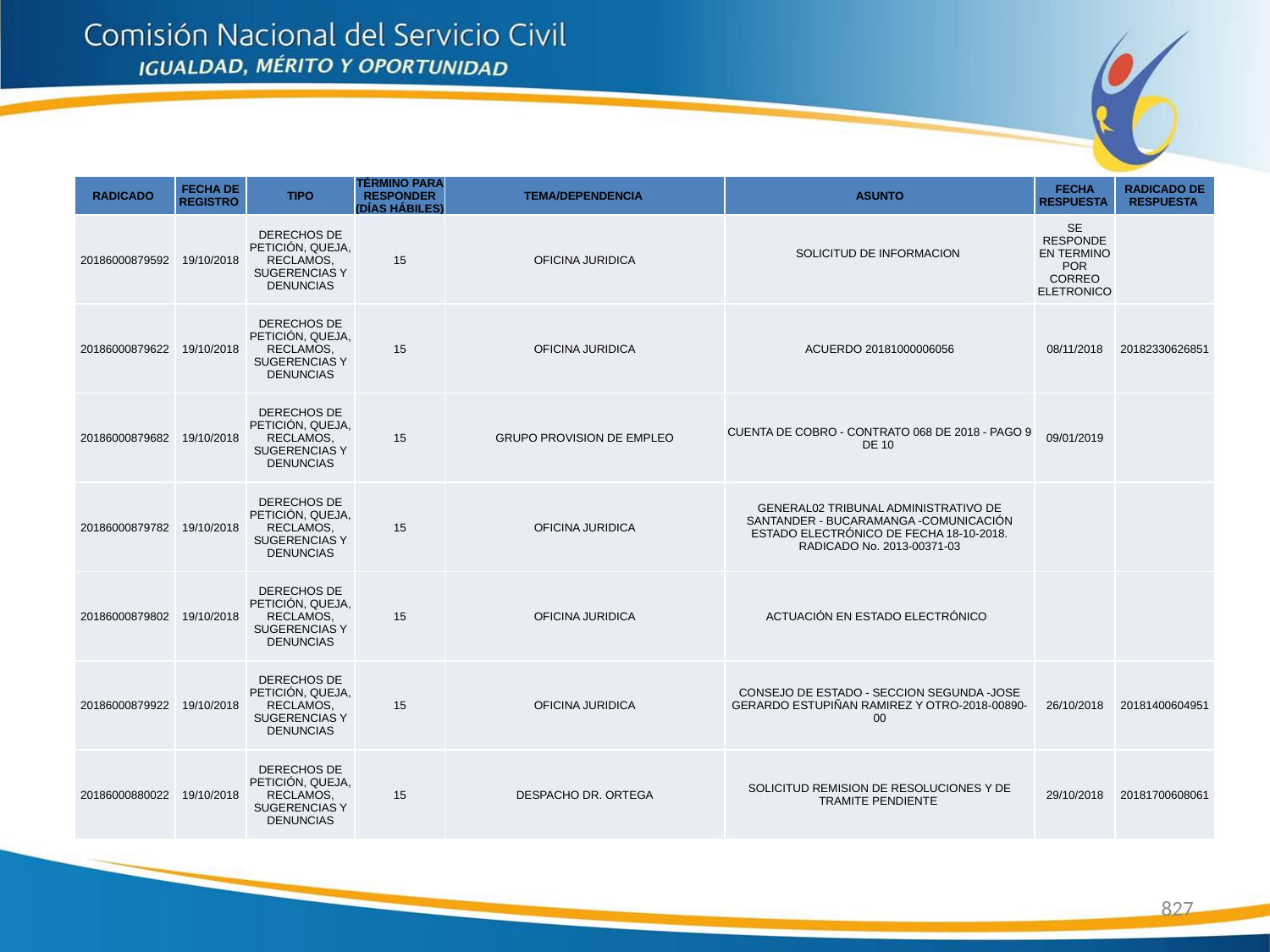

| RADICADO | FECHA DE REGISTRO | TIPO | TÉRMINO PARA RESPONDER (DÍAS HÁBILES) | TEMA/DEPENDENCIA | ASUNTO | FECHA RESPUESTA | RADICADO DE RESPUESTA |
| --- | --- | --- | --- | --- | --- | --- | --- |
| 20186000879592 | 19/10/2018 | DERECHOS DE PETICIÓN, QUEJA, RECLAMOS, SUGERENCIAS Y DENUNCIAS | 15 | OFICINA JURIDICA | SOLICITUD DE INFORMACION | SE RESPONDE EN TERMINO POR CORREO ELETRONICO |  |
| 20186000879622 | 19/10/2018 | DERECHOS DE PETICIÓN, QUEJA, RECLAMOS, SUGERENCIAS Y DENUNCIAS | 15 | OFICINA JURIDICA | ACUERDO 20181000006056 | 08/11/2018 | 20182330626851 |
| 20186000879682 | 19/10/2018 | DERECHOS DE PETICIÓN, QUEJA, RECLAMOS, SUGERENCIAS Y DENUNCIAS | 15 | GRUPO PROVISION DE EMPLEO | CUENTA DE COBRO - CONTRATO 068 DE 2018 - PAGO 9 DE 10 | 09/01/2019 |  |
| 20186000879782 | 19/10/2018 | DERECHOS DE PETICIÓN, QUEJA, RECLAMOS, SUGERENCIAS Y DENUNCIAS | 15 | OFICINA JURIDICA | GENERAL02 TRIBUNAL ADMINISTRATIVO DE SANTANDER - BUCARAMANGA -COMUNICACIÓN ESTADO ELECTRÓNICO DE FECHA 18-10-2018. RADICADO No. 2013-00371-03 |  |  |
| 20186000879802 | 19/10/2018 | DERECHOS DE PETICIÓN, QUEJA, RECLAMOS, SUGERENCIAS Y DENUNCIAS | 15 | OFICINA JURIDICA | ACTUACIÓN EN ESTADO ELECTRÓNICO |  |  |
| 20186000879922 | 19/10/2018 | DERECHOS DE PETICIÓN, QUEJA, RECLAMOS, SUGERENCIAS Y DENUNCIAS | 15 | OFICINA JURIDICA | CONSEJO DE ESTADO - SECCION SEGUNDA -JOSE GERARDO ESTUPIÑAN RAMIREZ Y OTRO-2018-00890-00 | 26/10/2018 | 20181400604951 |
| 20186000880022 | 19/10/2018 | DERECHOS DE PETICIÓN, QUEJA, RECLAMOS, SUGERENCIAS Y DENUNCIAS | 15 | DESPACHO DR. ORTEGA | SOLICITUD REMISION DE RESOLUCIONES Y DE TRAMITE PENDIENTE | 29/10/2018 | 20181700608061 |
827